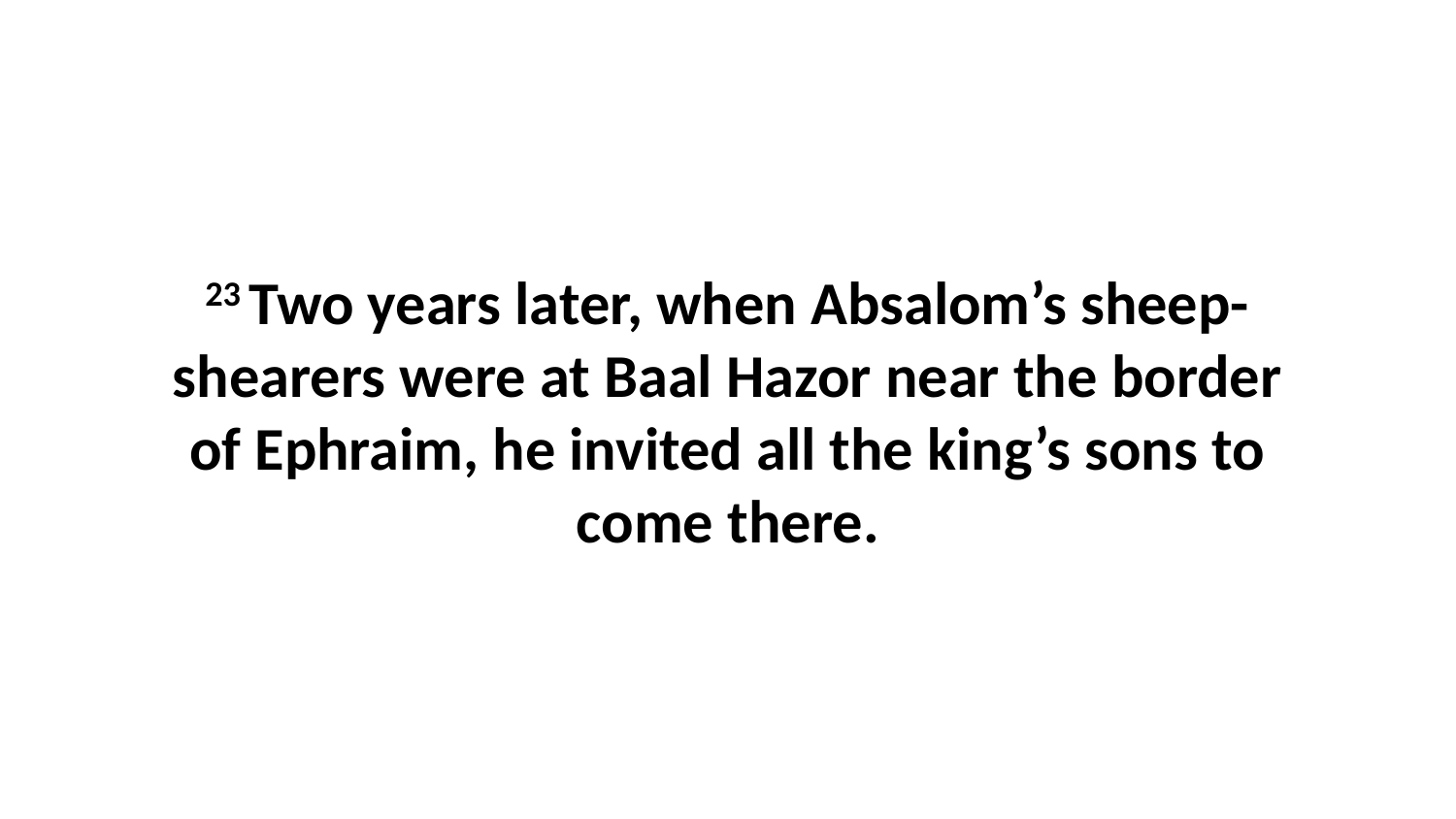

23 Two years later, when Absalom’s sheep-shearers were at Baal Hazor near the border of Ephraim, he invited all the king’s sons to come there.